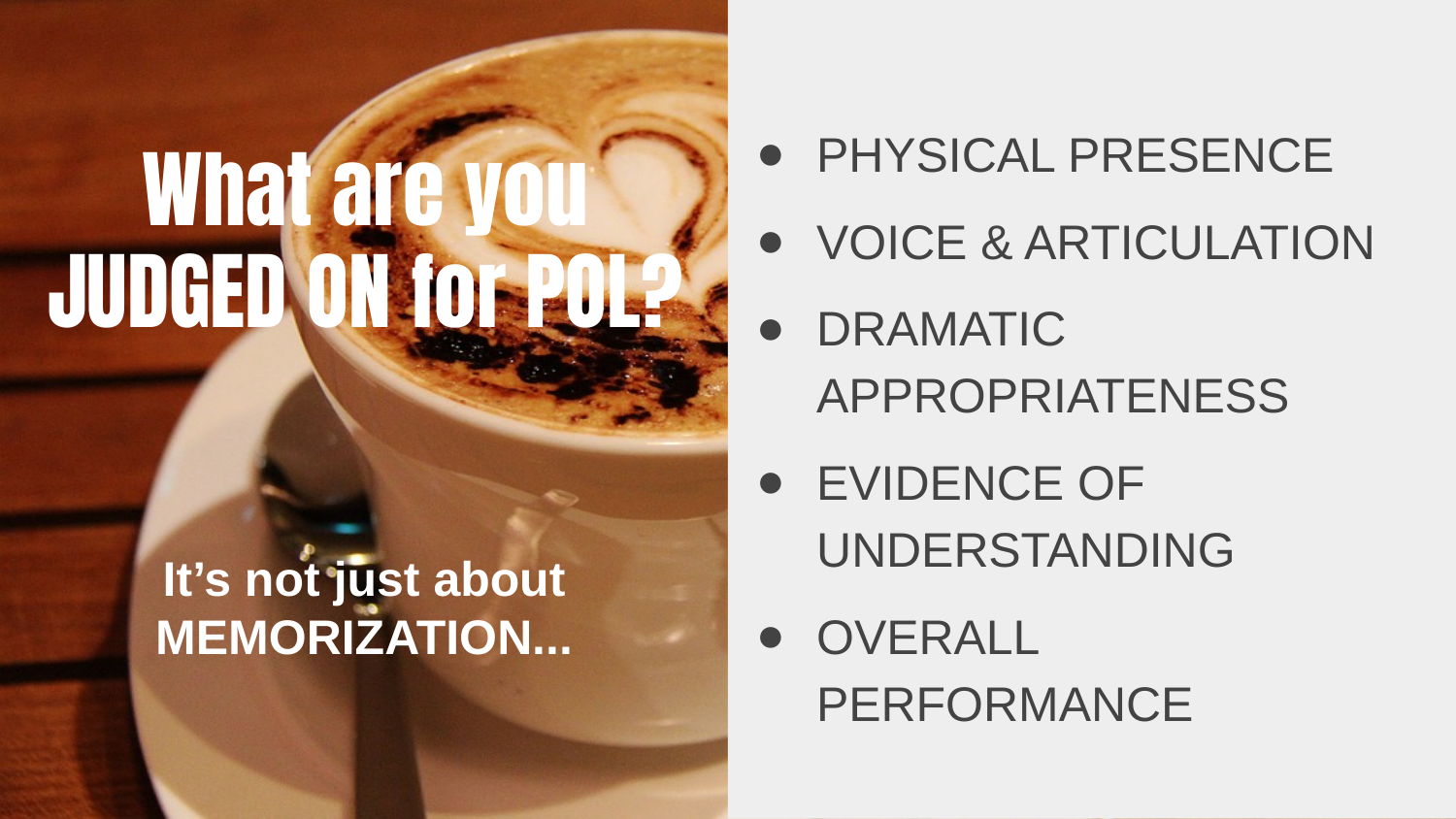

PHYSICAL PRESENCE
VOICE & ARTICULATION
DRAMATIC APPROPRIATENESS
EVIDENCE OF UNDERSTANDING
OVERALL PERFORMANCE
# What are you JUDGED ON for POL?
It’s not just about MEMORIZATION...